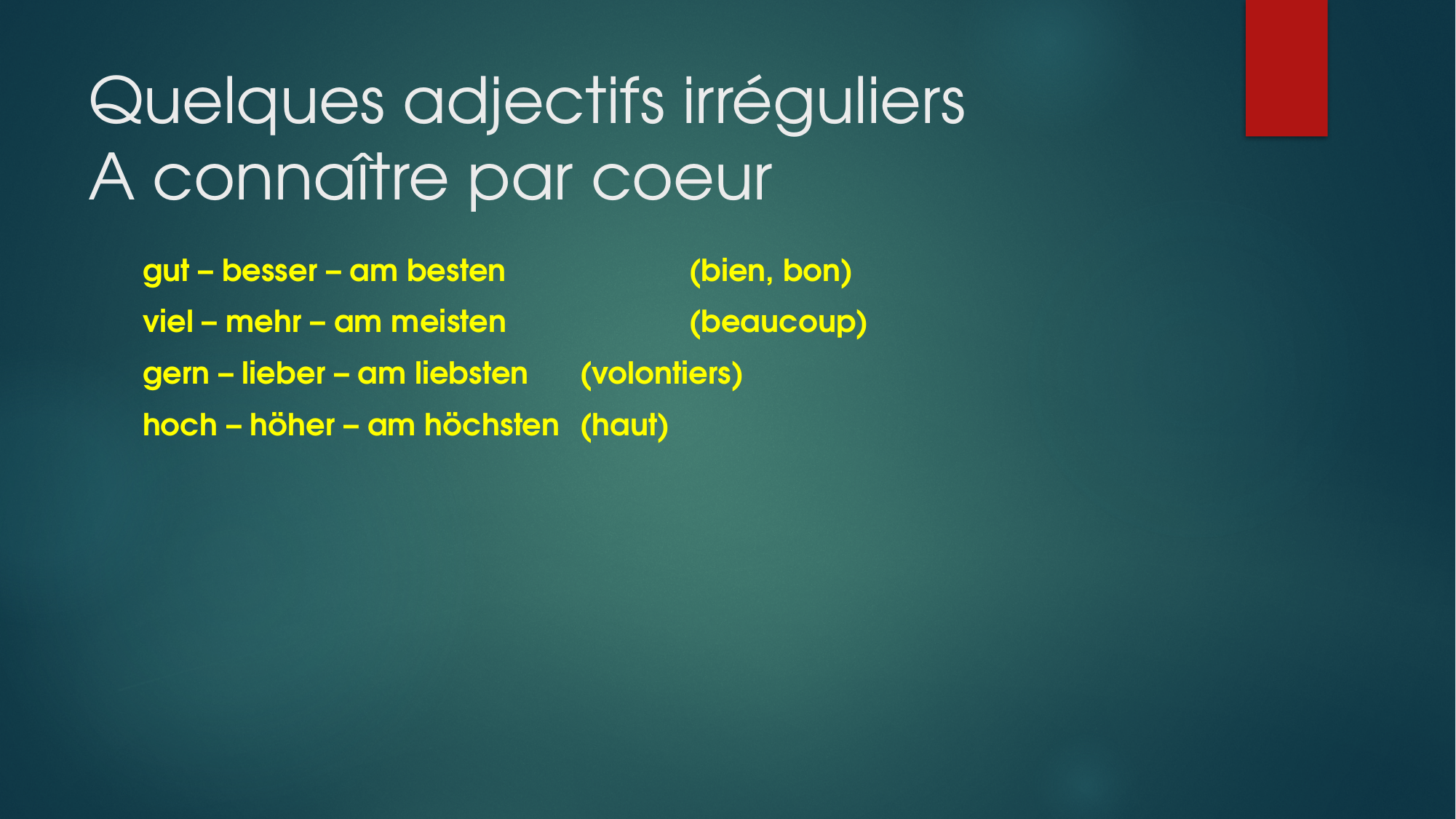

# Quelques adjectifs irréguliers A connaître par coeur
gut – besser – am besten		(bien, bon)
viel – mehr – am meisten		(beaucoup)
gern – lieber – am liebsten	(volontiers)
hoch – höher – am höchsten	(haut)